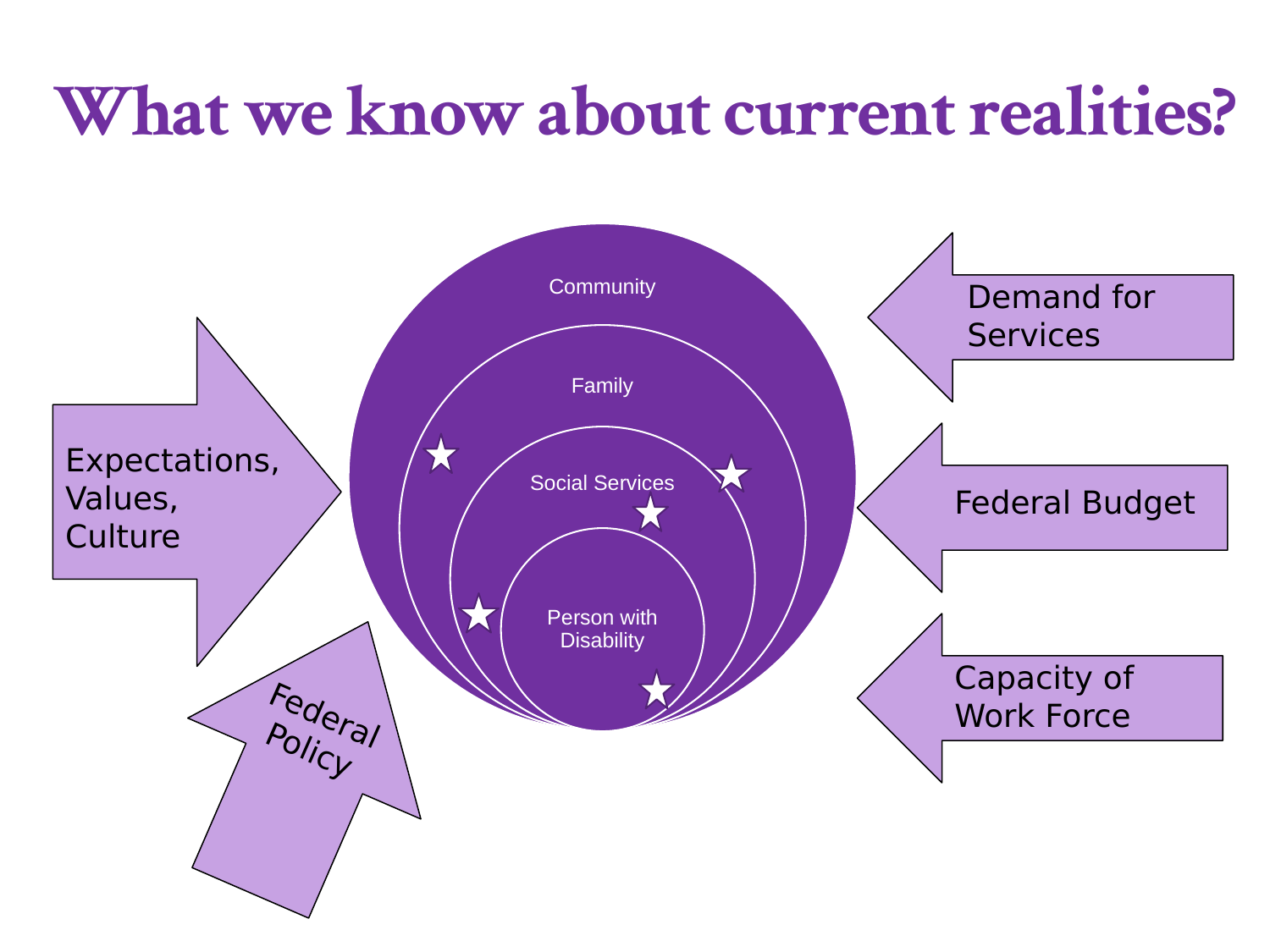

# What we know about current realities?

Community
Family
Social Services
Person with Disability

Demand for Services

Expectations, Values, Culture

Federal Budget

Capacity of
Work Force
Federal Policy
8